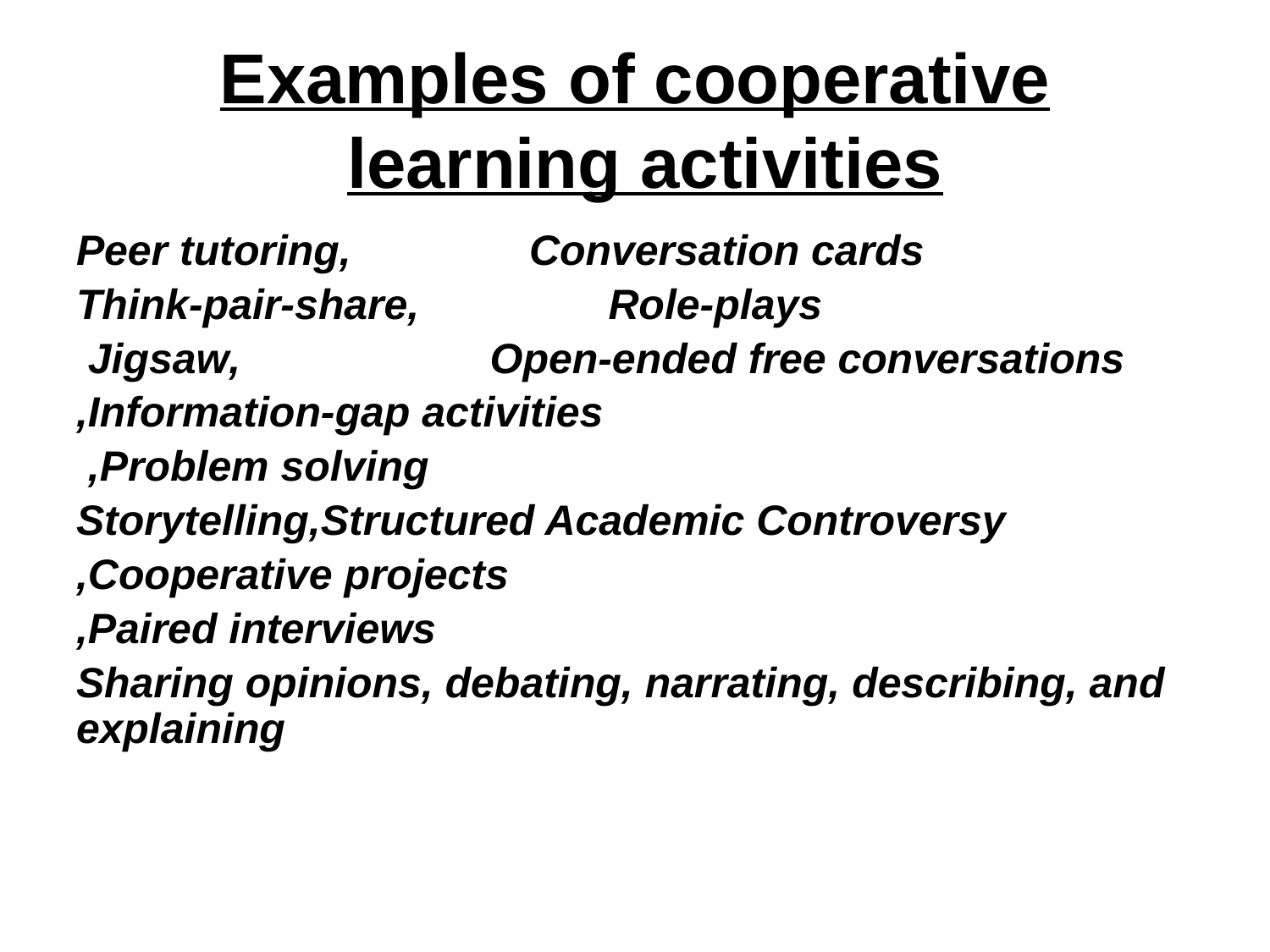

# Examples of cooperative learning activities
Peer tutoring,               Conversation cards
Think-pair-share,                Role-plays
Jigsaw,                     Open-ended free conversations
Information-gap activities,
Problem solving,
Storytelling,Structured Academic Controversy
Cooperative projects,
Paired interviews,
Sharing opinions, debating, narrating, describing, and explaining